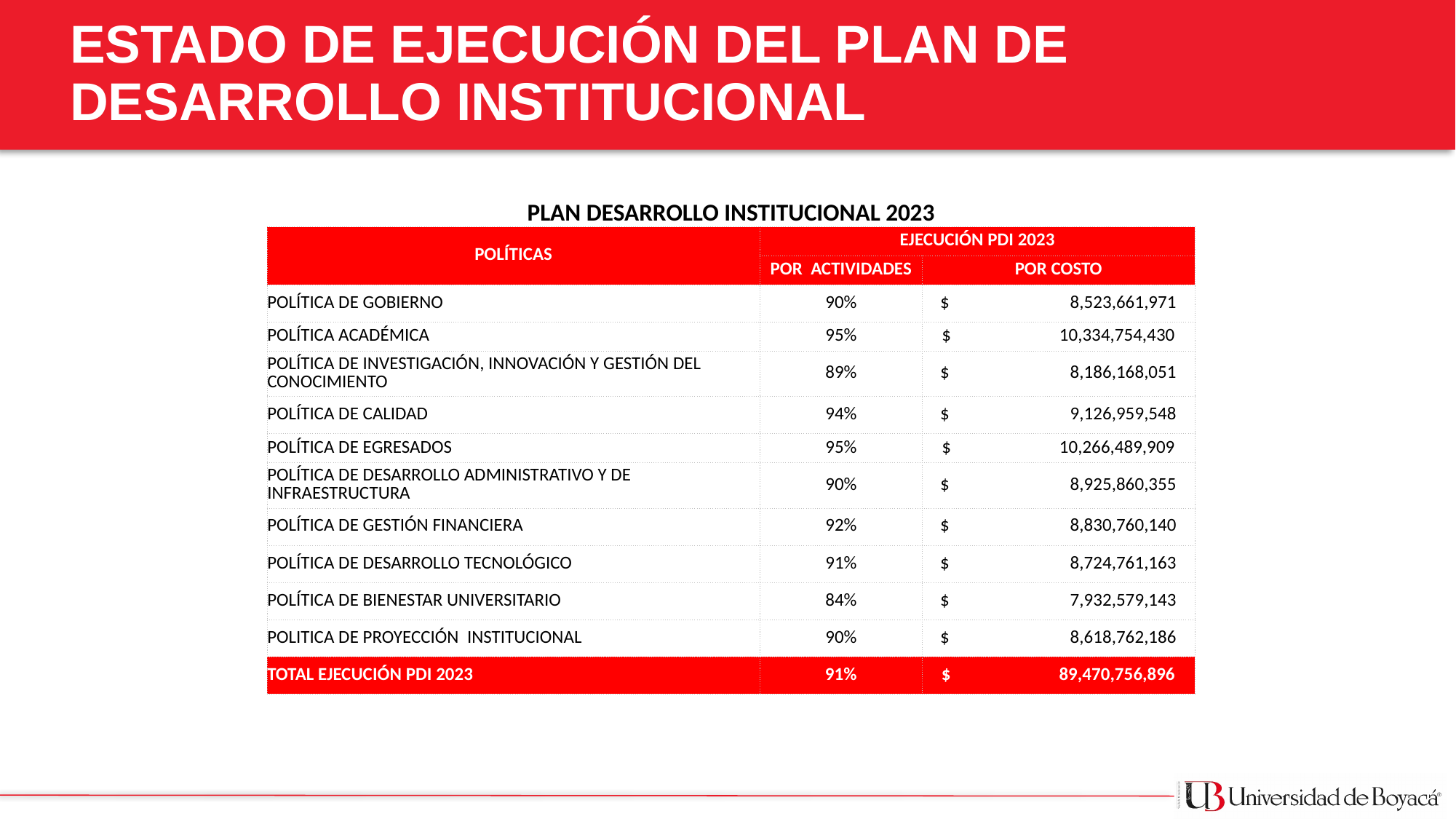

ESTADO DE EJECUCIÓN DEL PLAN DE
    DESARROLLO INSTITUCIONAL
| PLAN DESARROLLO INSTITUCIONAL 2023 |  |  |
| --- | --- | --- |
| POLÍTICAS | EJECUCIÓN PDI 2023 |  |
|  | POR ACTIVIDADES | POR COSTO |
| POLÍTICA DE GOBIERNO | 90% | $ 8,523,661,971 |
| POLÍTICA ACADÉMICA | 95% | $ 10,334,754,430 |
| POLÍTICA DE INVESTIGACIÓN, INNOVACIÓN Y GESTIÓN DEL CONOCIMIENTO | 89% | $ 8,186,168,051 |
| POLÍTICA DE CALIDAD | 94% | $ 9,126,959,548 |
| POLÍTICA DE EGRESADOS | 95% | $ 10,266,489,909 |
| POLÍTICA DE DESARROLLO ADMINISTRATIVO Y DE INFRAESTRUCTURA | 90% | $ 8,925,860,355 |
| POLÍTICA DE GESTIÓN FINANCIERA | 92% | $ 8,830,760,140 |
| POLÍTICA DE DESARROLLO TECNOLÓGICO | 91% | $ 8,724,761,163 |
| POLÍTICA DE BIENESTAR UNIVERSITARIO | 84% | $ 7,932,579,143 |
| POLITICA DE PROYECCIÓN INSTITUCIONAL | 90% | $ 8,618,762,186 |
| TOTAL EJECUCIÓN PDI 2023 | 91% | $ 89,470,756,896 |